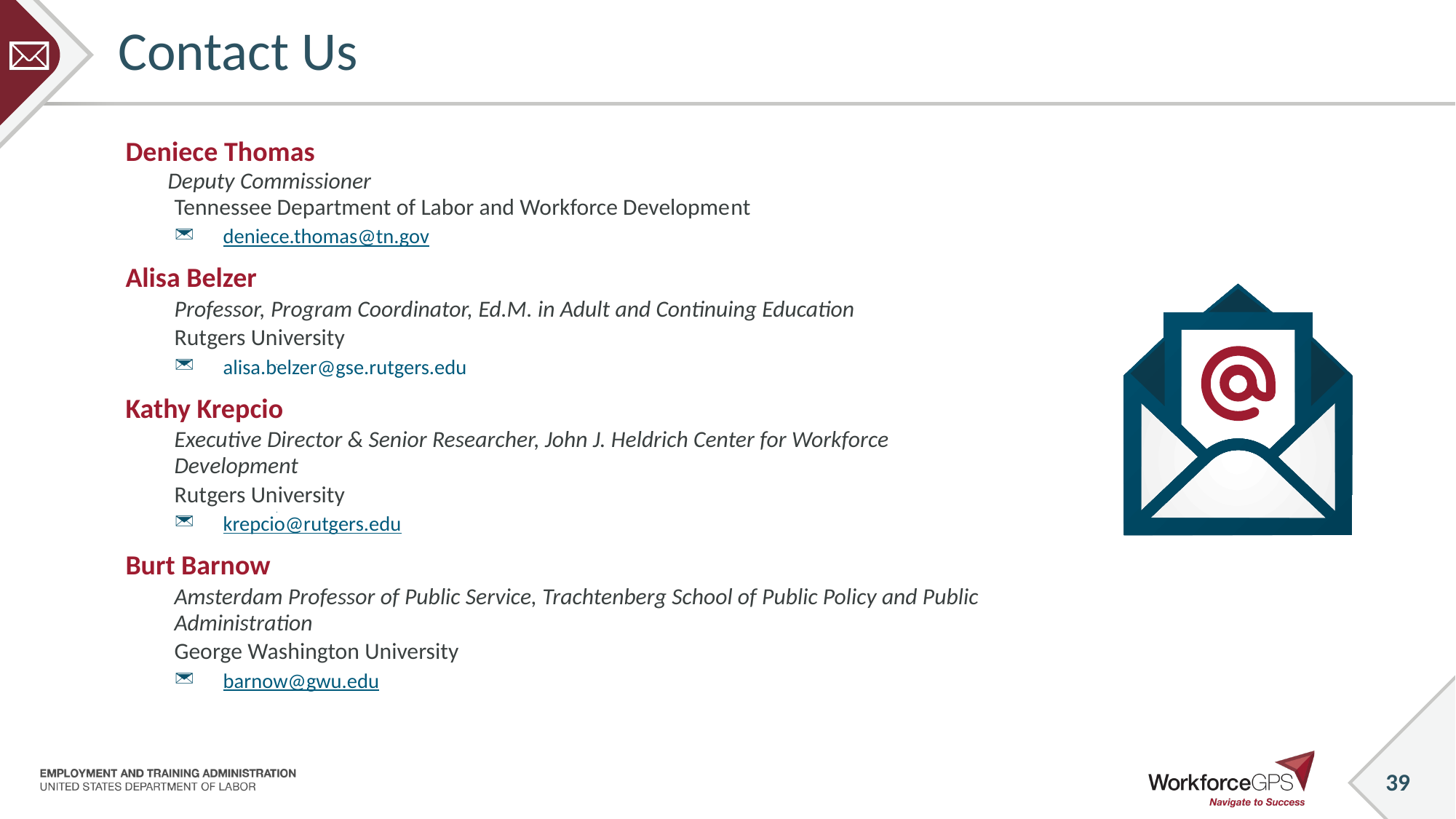

# Contact Us
Deniece Thomas
        Deputy Commissioner
	Tennessee Department of Labor and Workforce Development
deniece.thomas@tn.gov
Alisa Belzer
Professor, Program Coordinator, Ed.M. in Adult and Continuing Education
Rutgers University
alisa.belzer@gse.rutgers.edu
Kathy Krepcio
Executive Director & Senior Researcher, John J. Heldrich Center for Workforce Development
Rutgers University
krepcio@rutgers.edu
Burt Barnow
Amsterdam Professor of Public Service, Trachtenberg School of Public Policy and Public Administration
George Washington University
barnow@gwu.edu

_
_
39